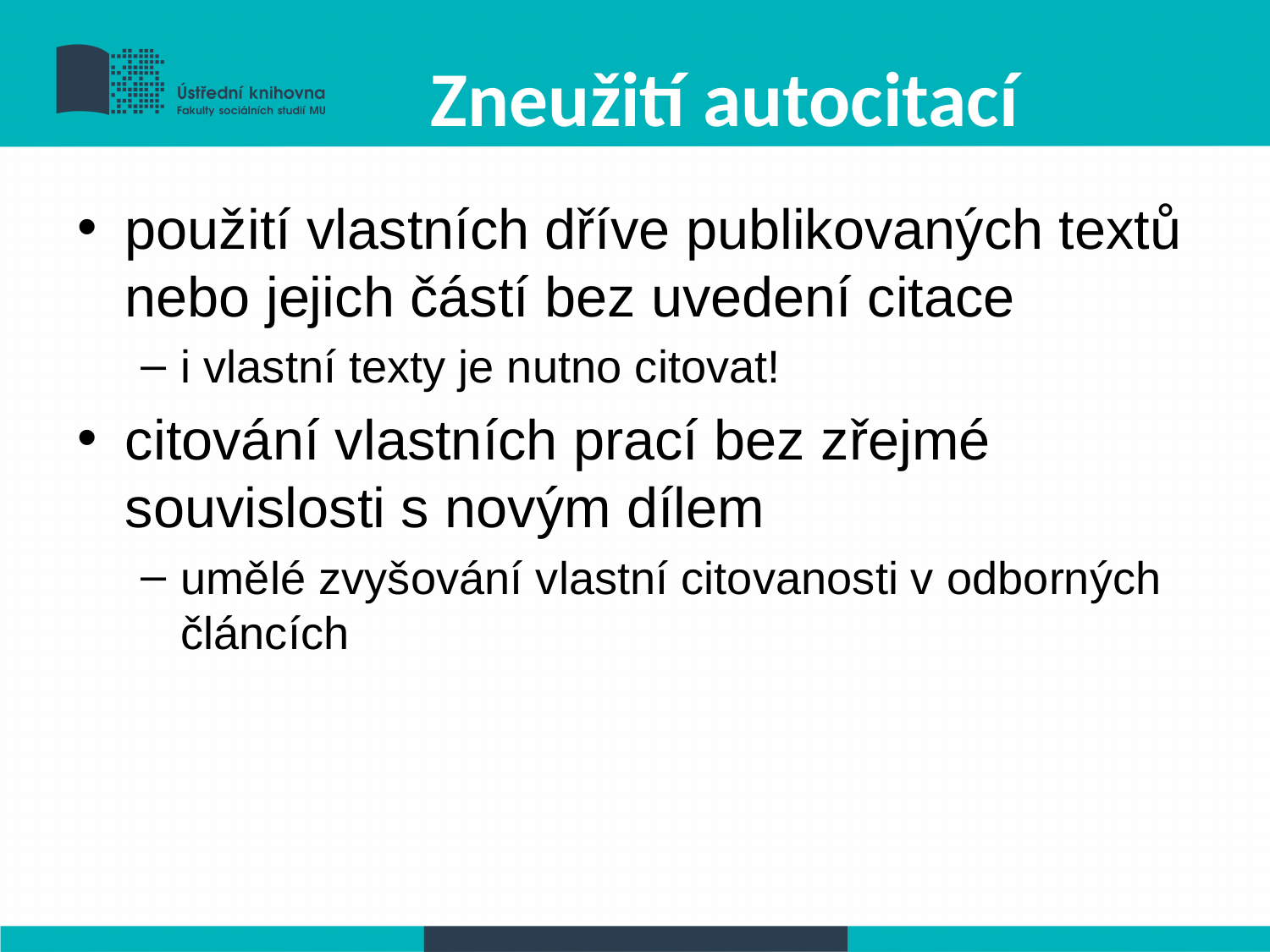

# Zneužití autocitací
použití vlastních dříve publikovaných textů nebo jejich částí bez uvedení citace
i vlastní texty je nutno citovat!
citování vlastních prací bez zřejmé souvislosti s novým dílem
umělé zvyšování vlastní citovanosti v odborných článcích